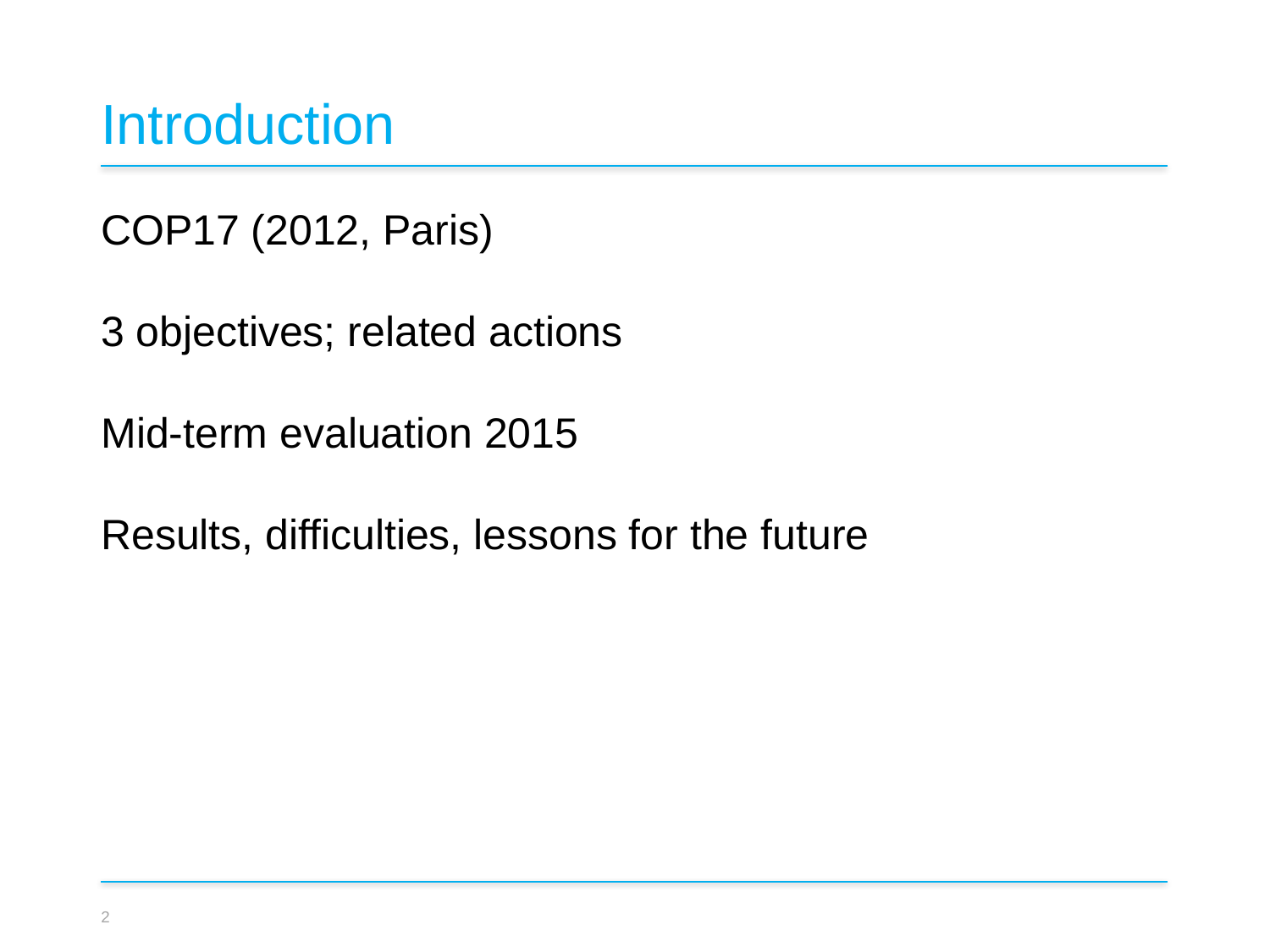

Introduction

COP17 (2012, Paris)

3 objectives; related actions

Mid-term evaluation 2015

Results, difficulties, lessons for the future

2
Slide numbers to be added
as shown alongside